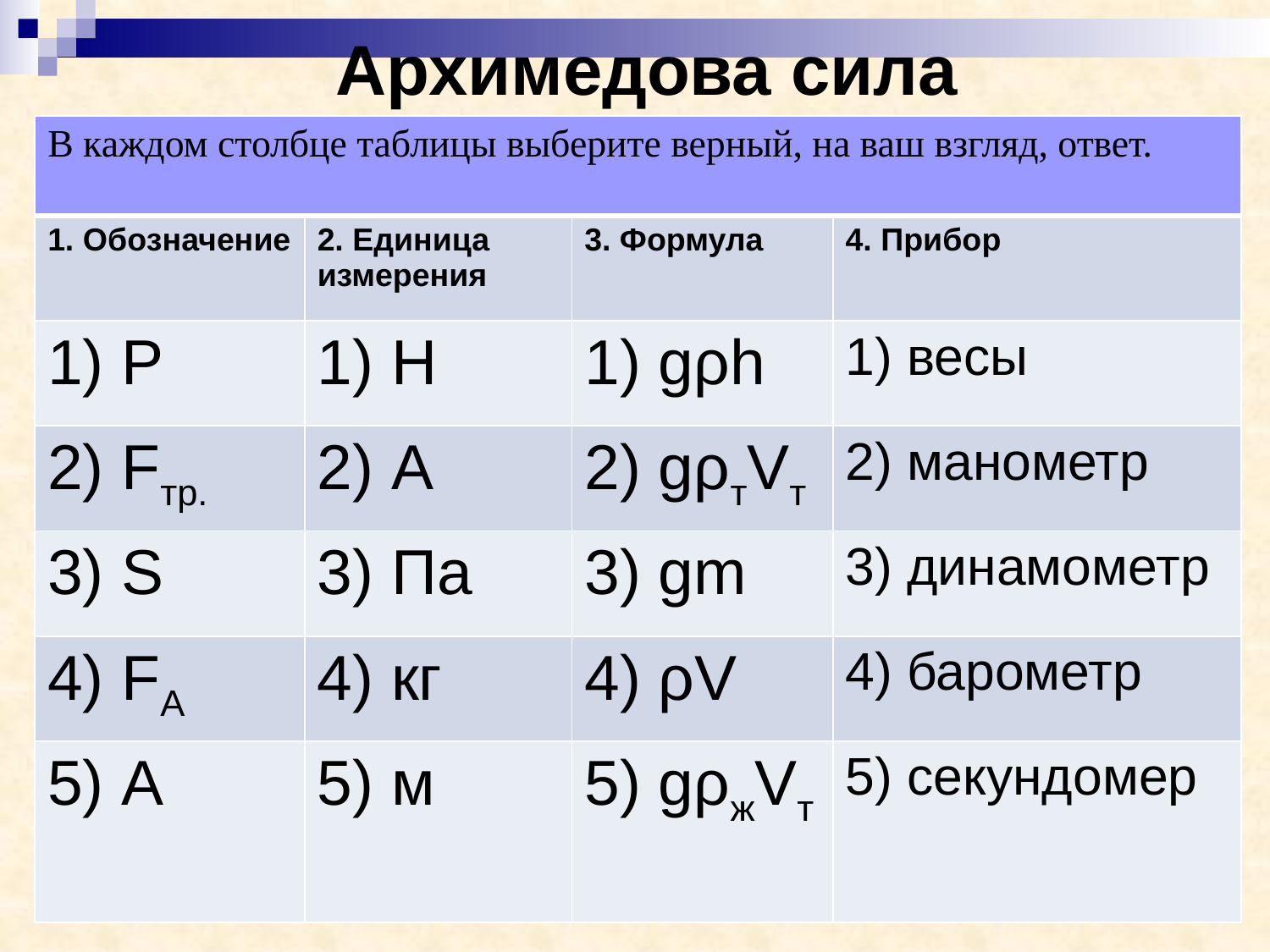

Архимедова сила

| В каждом столбце таблицы выберите верный, на ваш взгляд, ответ. |  |  |  |
| --- | --- | --- | --- |
| 1. Обозначение | 2. Единица измерения | 3. Формула | 4. Прибор |
| 1) P | 1) H | 1) gρh | 1) весы |
| 2) Fтр. | 2) A | 2) gρтVт | 2) манометр |
| 3) S | 3) Па | 3) gm | 3) динамометр |
| 4) FA | 4) кг | 4) ρV | 4) барометр |
| 5) A | 5) м | 5) gρжVт | 5) секундомер |